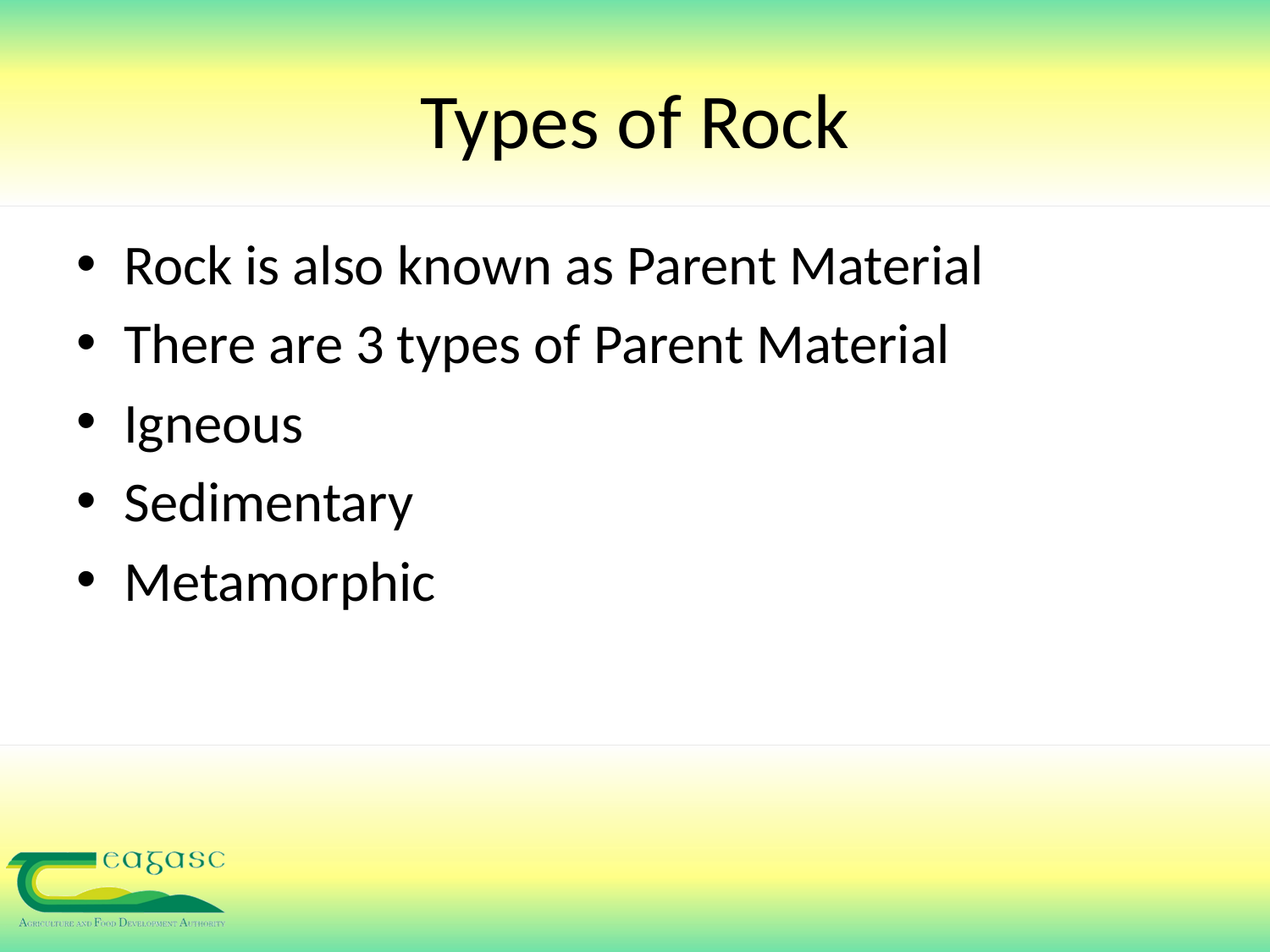

# Types of Rock
Rock is also known as Parent Material
There are 3 types of Parent Material
Igneous
Sedimentary
Metamorphic